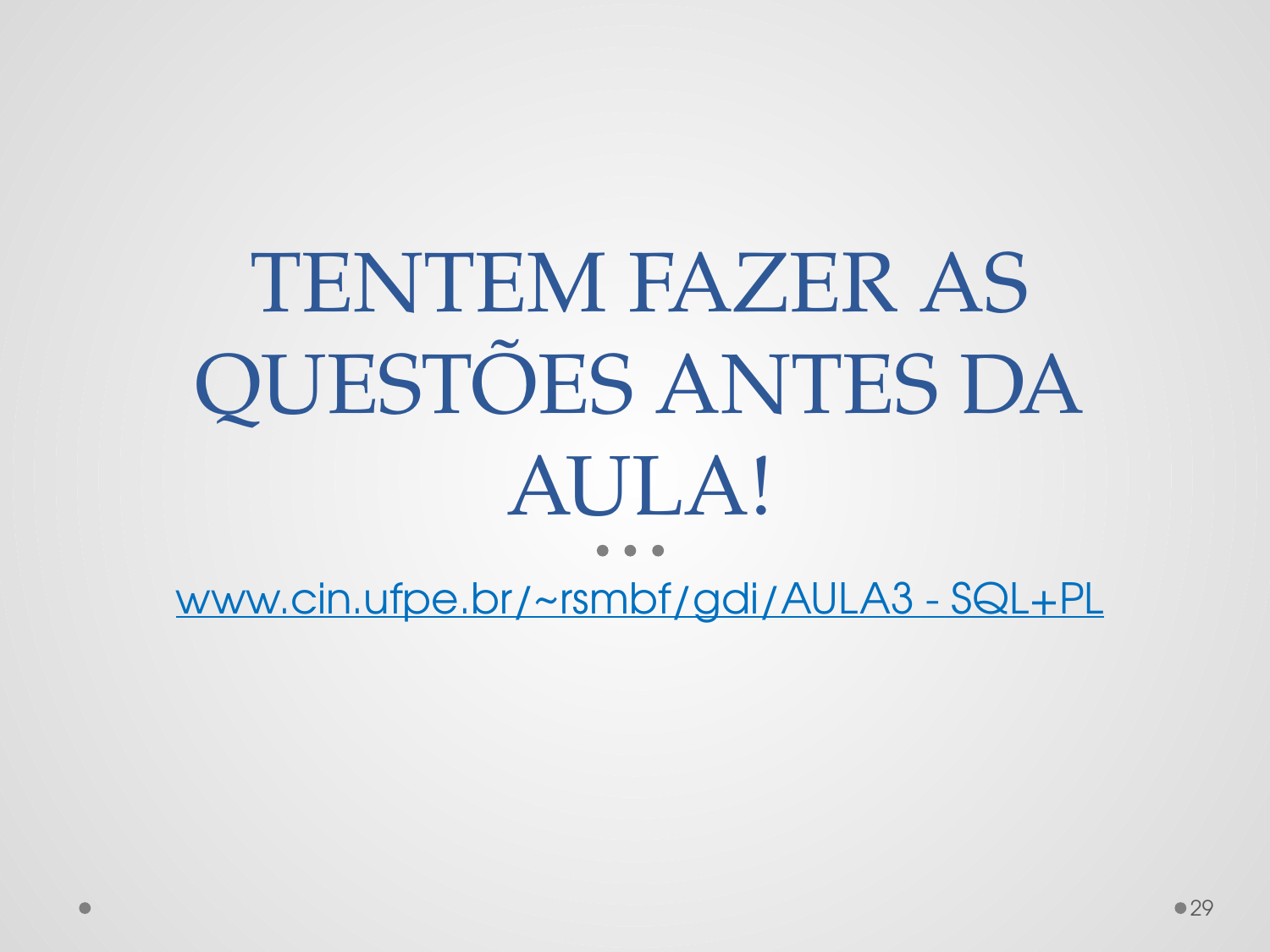

# TENTEM FAZER AS QUESTÕES ANTES DA AULA!
www.cin.ufpe.br/~rsmbf/gdi/AULA3 - SQL+PL
29